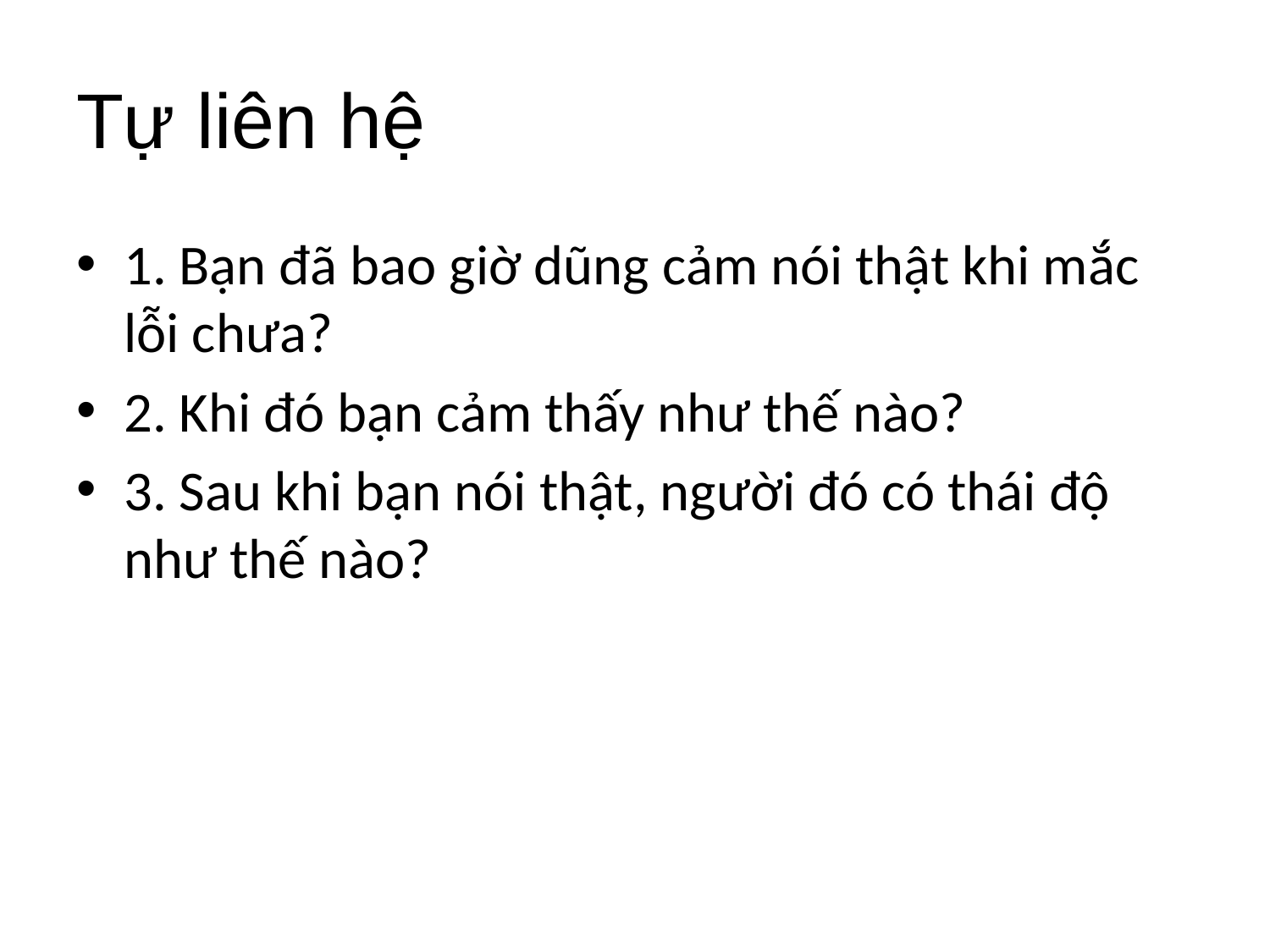

# Tự liên hệ
1. Bạn đã bao giờ dũng cảm nói thật khi mắc lỗi chưa?
2. Khi đó bạn cảm thấy như thế nào?
3. Sau khi bạn nói thật, người đó có thái độ như thế nào?